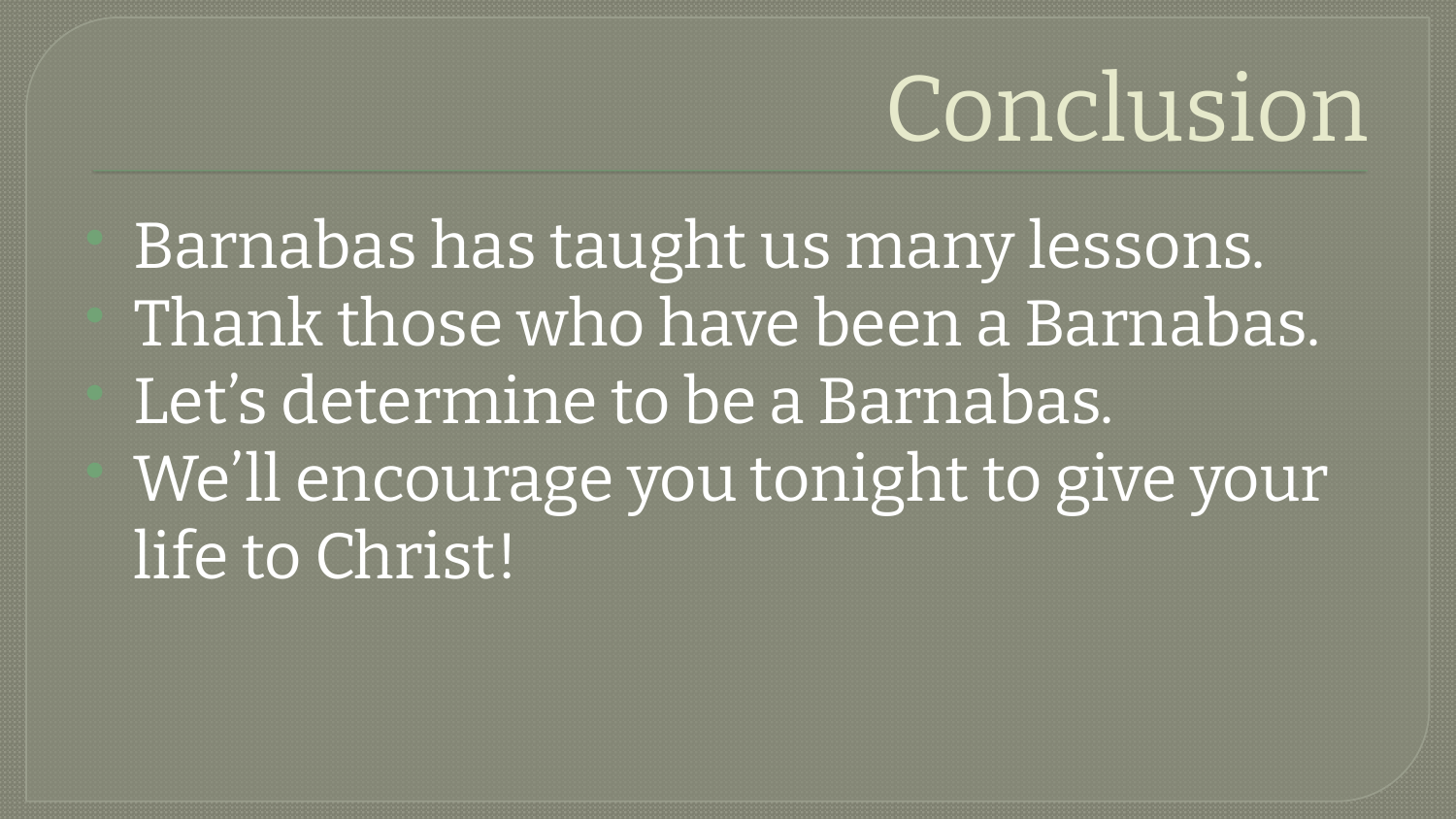

# Conclusion
Barnabas has taught us many lessons.
Thank those who have been a Barnabas.
Let’s determine to be a Barnabas.
We’ll encourage you tonight to give your life to Christ!